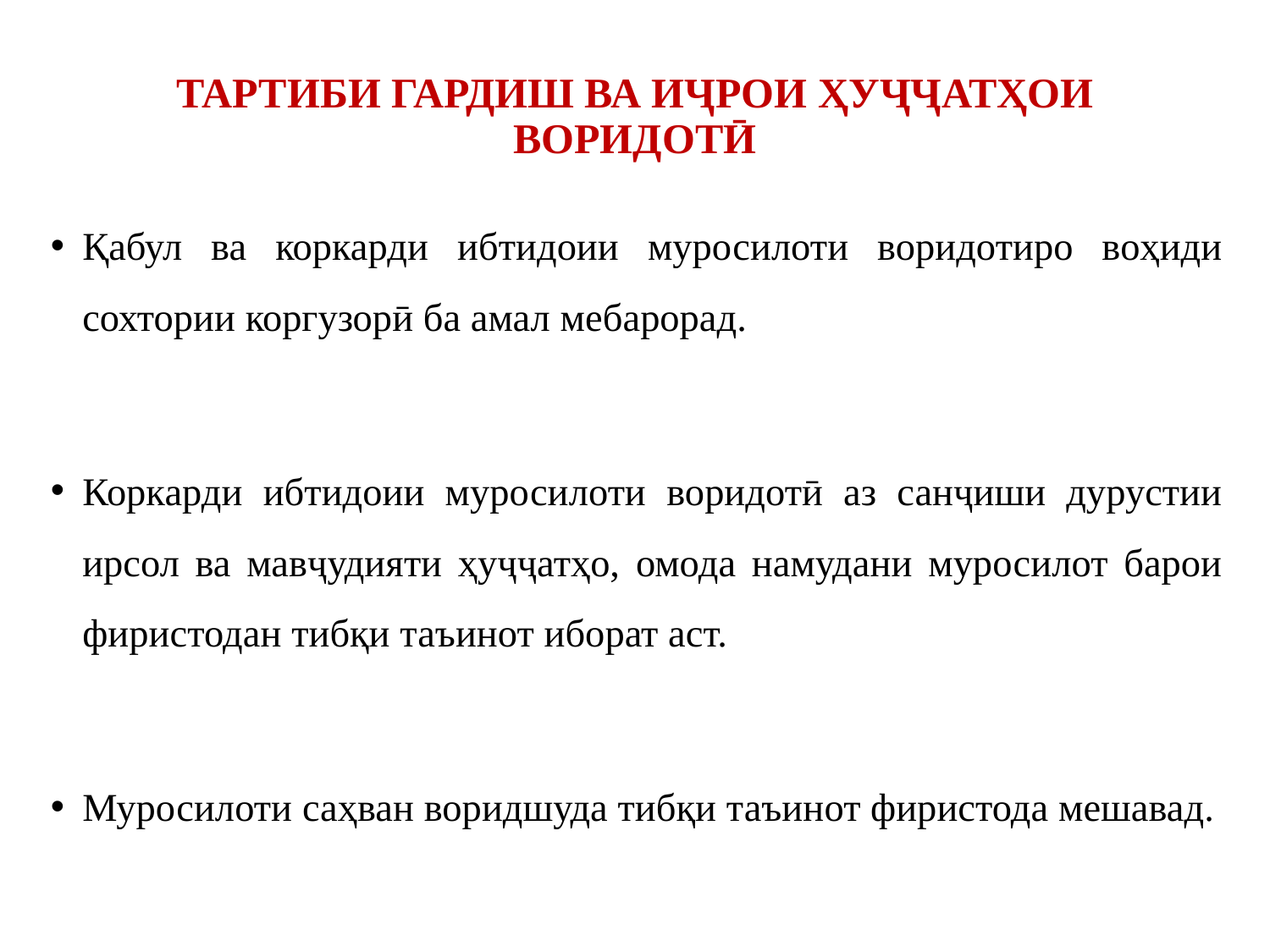

# ТАРТИБИ ГАРДИШ ВА ИҶРОИ ҲУҶҶАТҲОИ ВОРИДОТӢ
Қабул ва коркарди ибтидоии муросилоти воридотиро воҳиди сохтории коргузорӣ ба амал мебарорад.

Коркарди ибтидоии муросилоти воридотӣ аз санҷиши дурустии ирсол ва мавҷудияти ҳуҷҷатҳо, омода намудани муросилот барои фиристодан тибқи таъинот иборат аст.

Муросилоти саҳван воридшуда тибқи таъинот фиристода мешавад.